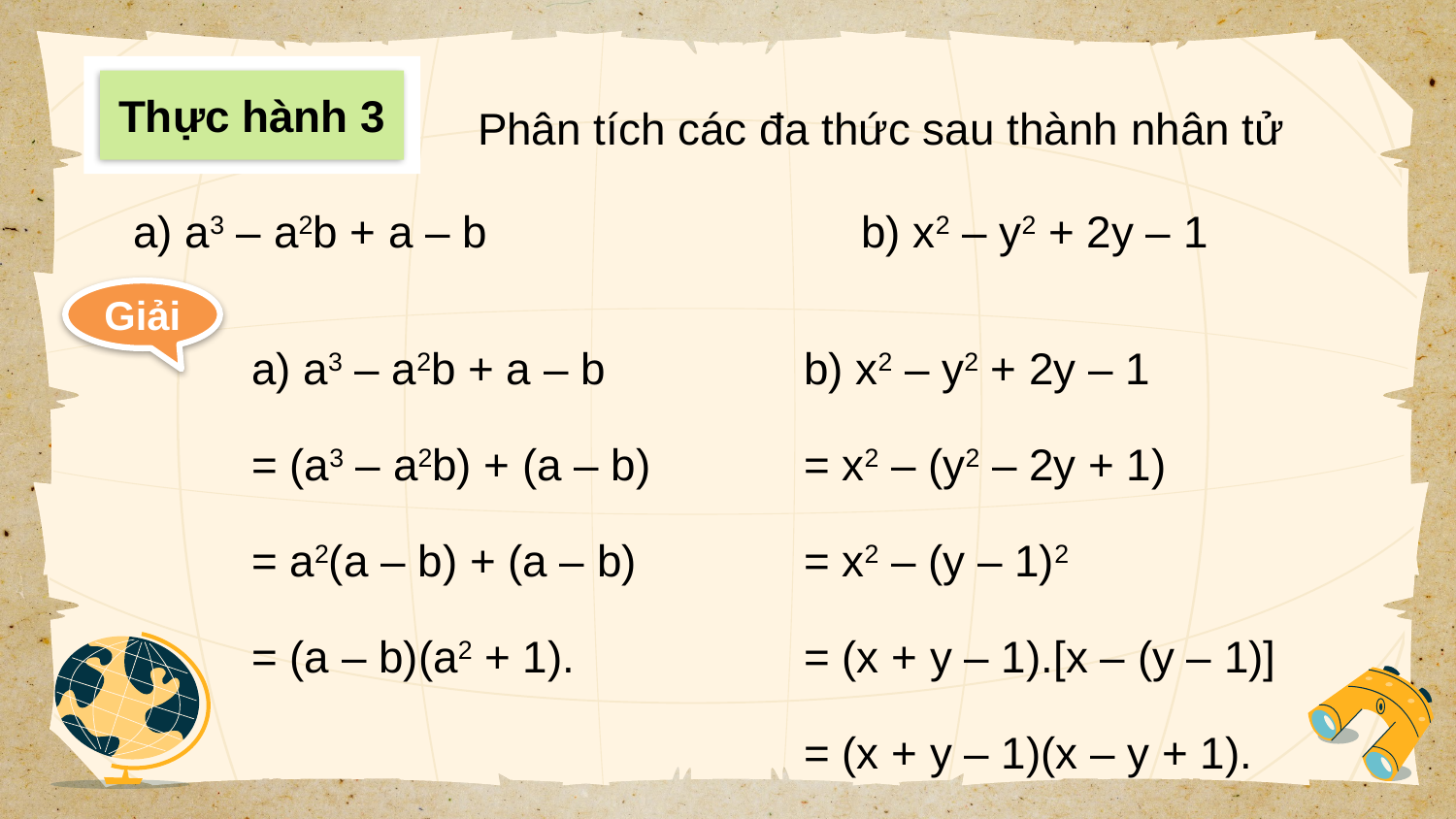

Thực hành 3
Phân tích các đa thức sau thành nhân tử
a) a3 – a2b + a – b 			b) x2 – y2 + 2y – 1
Giải
a) a3 – a2b + a – b
= (a3 – a2b) + (a – b)
= a2(a – b) + (a – b)
= (a – b)(a2 + 1).
b) x2 – y2 + 2y – 1
= x2 – (y2 – 2y + 1)
= x2 – (y – 1)2
= (x + y – 1).[x – (y – 1)]
= (x + y – 1)(x – y + 1).